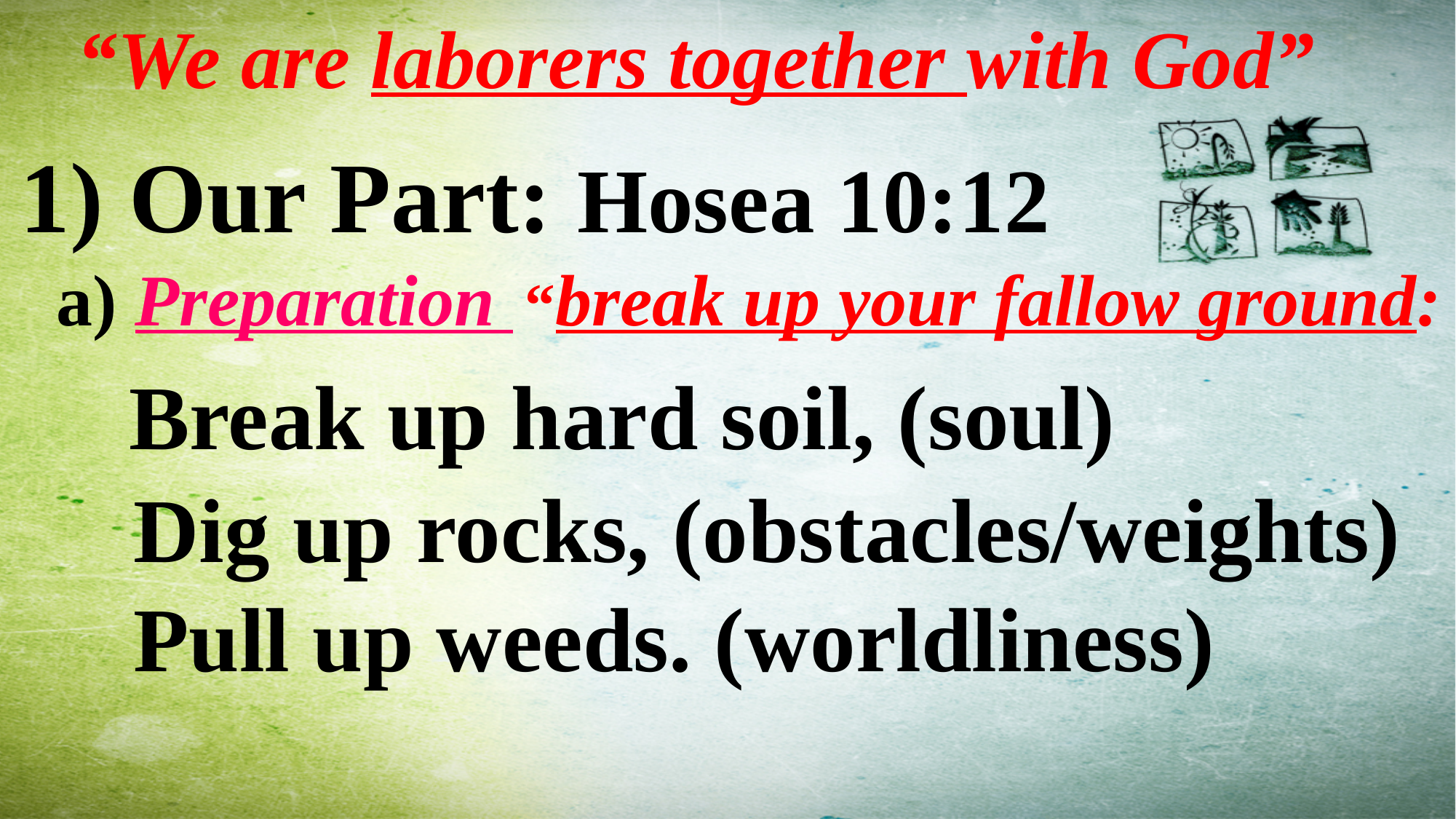

“We are laborers together with God”
Our Part: Hosea 10:12
  a) Preparation  “break up your fallow ground:
    Break up hard soil, (soul)
     Dig up rocks, (obstacles/weights)
     Pull up weeds. (worldliness)